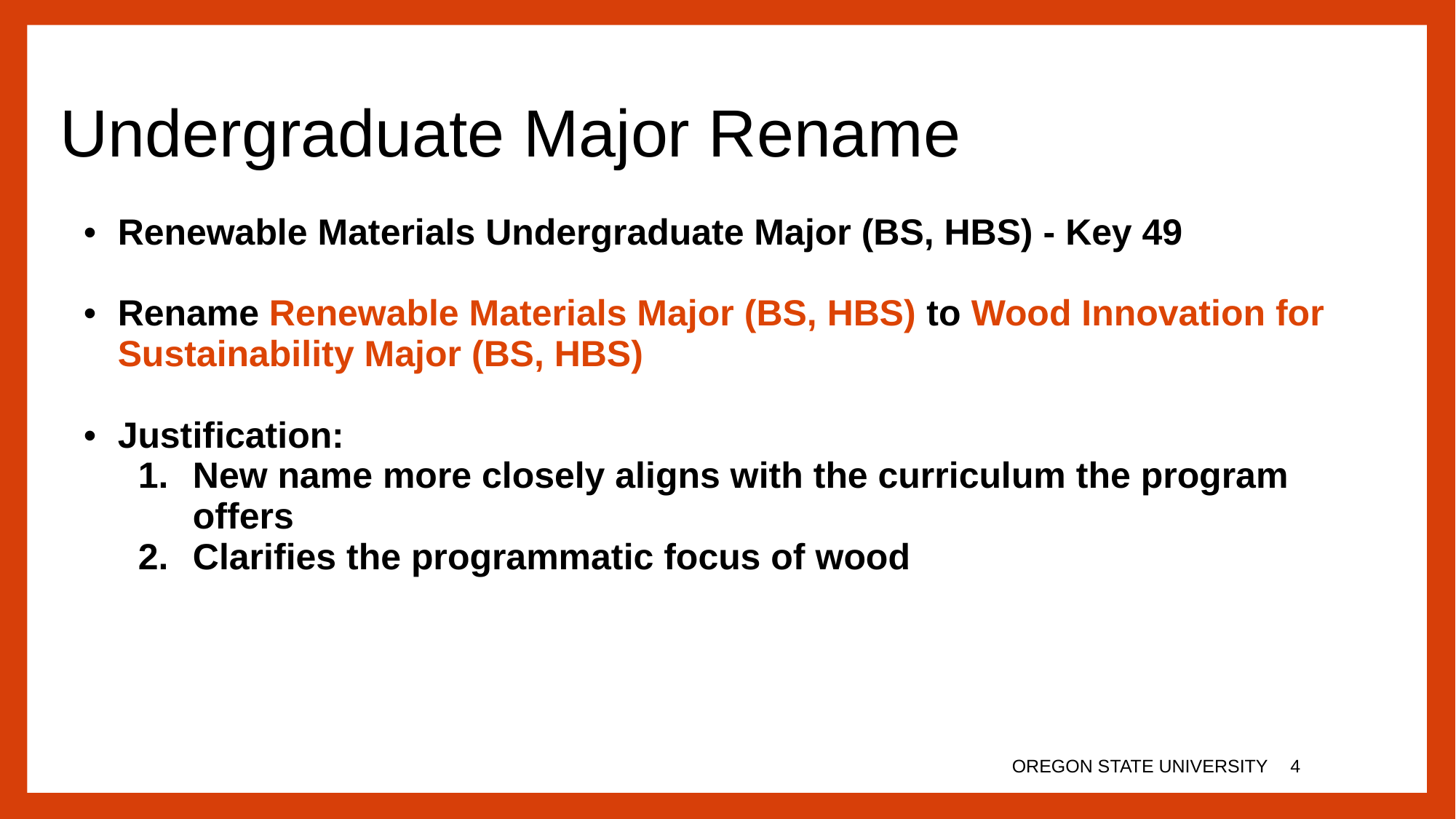

Undergraduate Major Rename
| Renewable Materials Undergraduate Major (BS, HBS) - Key 49 Rename Renewable Materials Major (BS, HBS) to Wood Innovation for Sustainability Major (BS, HBS) Justification: New name more closely aligns with the curriculum the program offers Clarifies the programmatic focus of wood |
| --- |
OREGON STATE UNIVERSITY
4